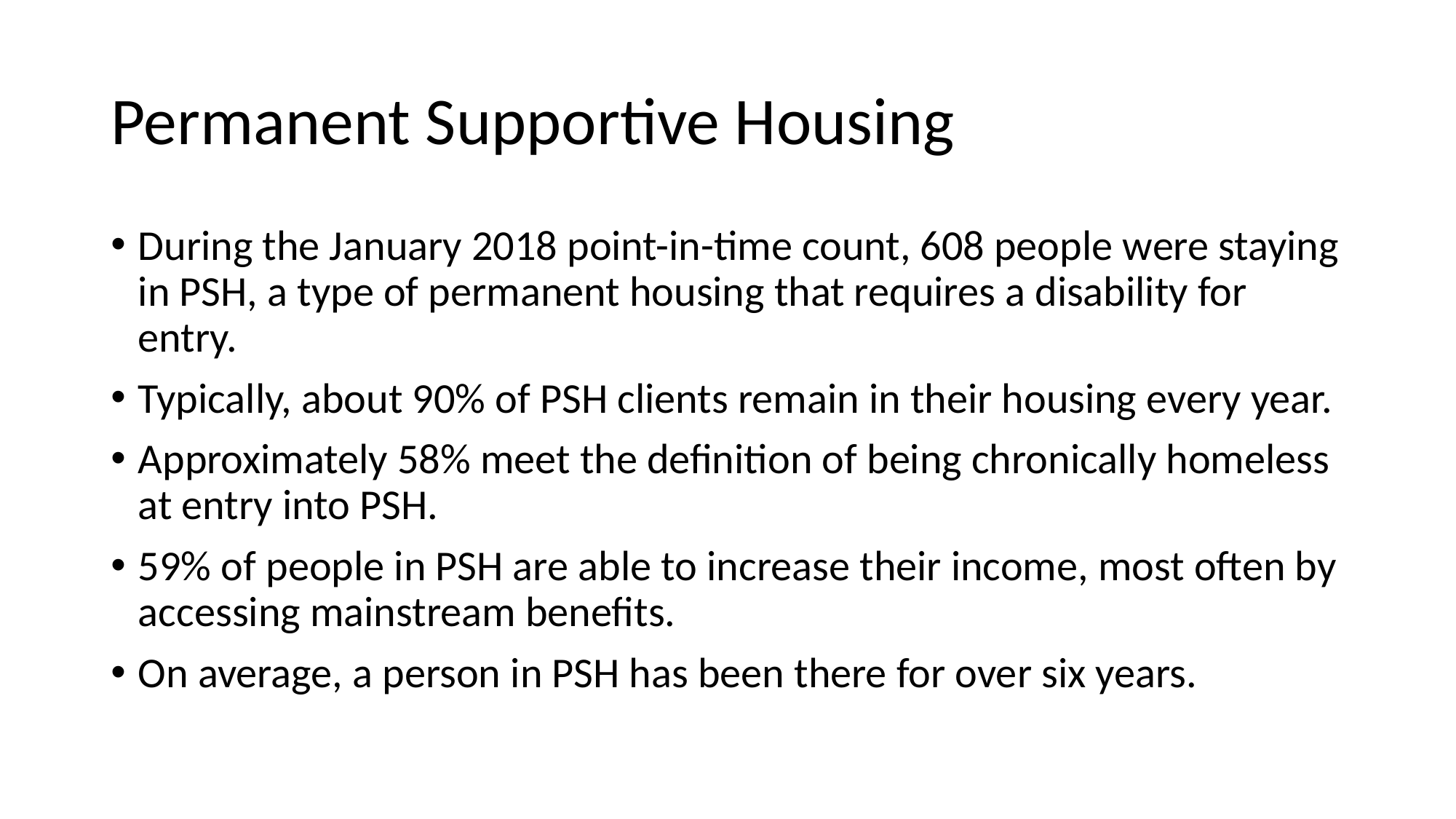

# Permanent Supportive Housing
During the January 2018 point-in-time count, 608 people were staying in PSH, a type of permanent housing that requires a disability for entry.
Typically, about 90% of PSH clients remain in their housing every year.
Approximately 58% meet the definition of being chronically homeless at entry into PSH.
59% of people in PSH are able to increase their income, most often by accessing mainstream benefits.
On average, a person in PSH has been there for over six years.